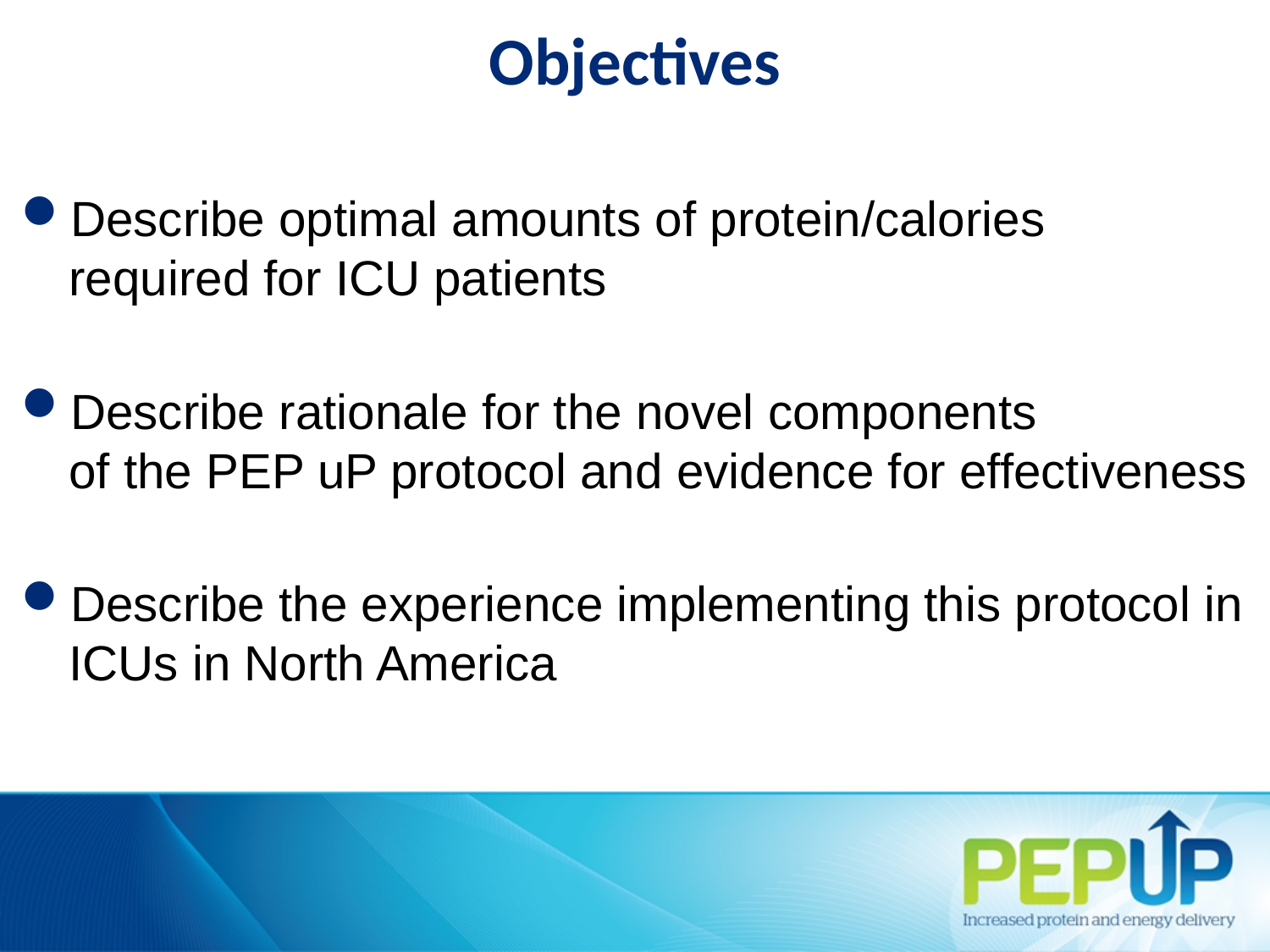

Objectives
Describe optimal amounts of protein/calories
required for ICU patients
Describe rationale for the novel components
of the PEP uP protocol and evidence for effectiveness
Describe the experience implementing this protocol in ICUs in North America